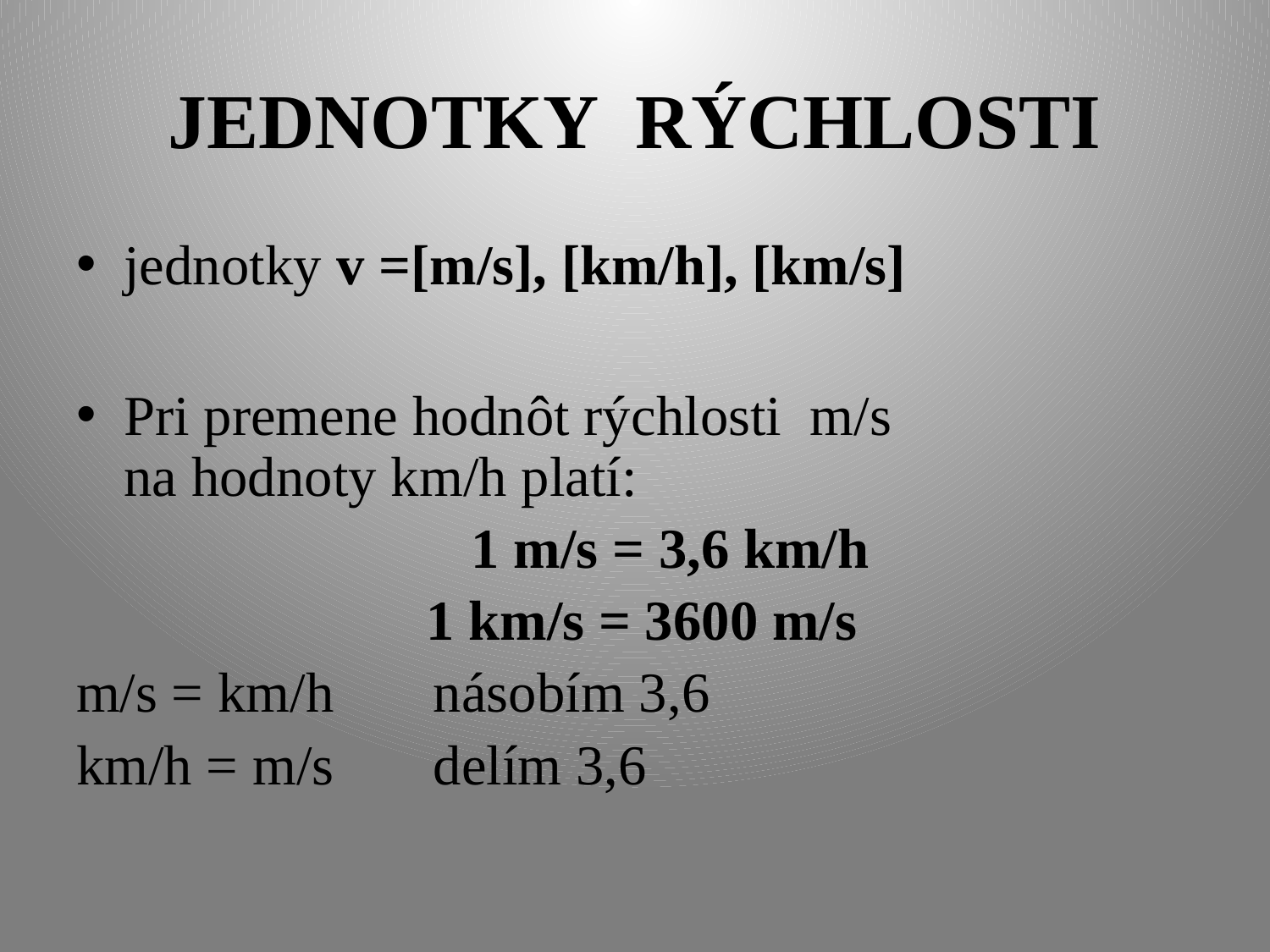

# JEDNOTKY  RÝCHLOSTI
jednotky v =[m/s], [km/h], [km/s]

Pri premene hodnôt rýchlosti  m/s na hodnoty km/h platí:
     1 m/s = 3,6 km/h
 1 km/s = 3600 m/s
m/s = km/h       násobím 3,6
km/h = m/s       delím 3,6